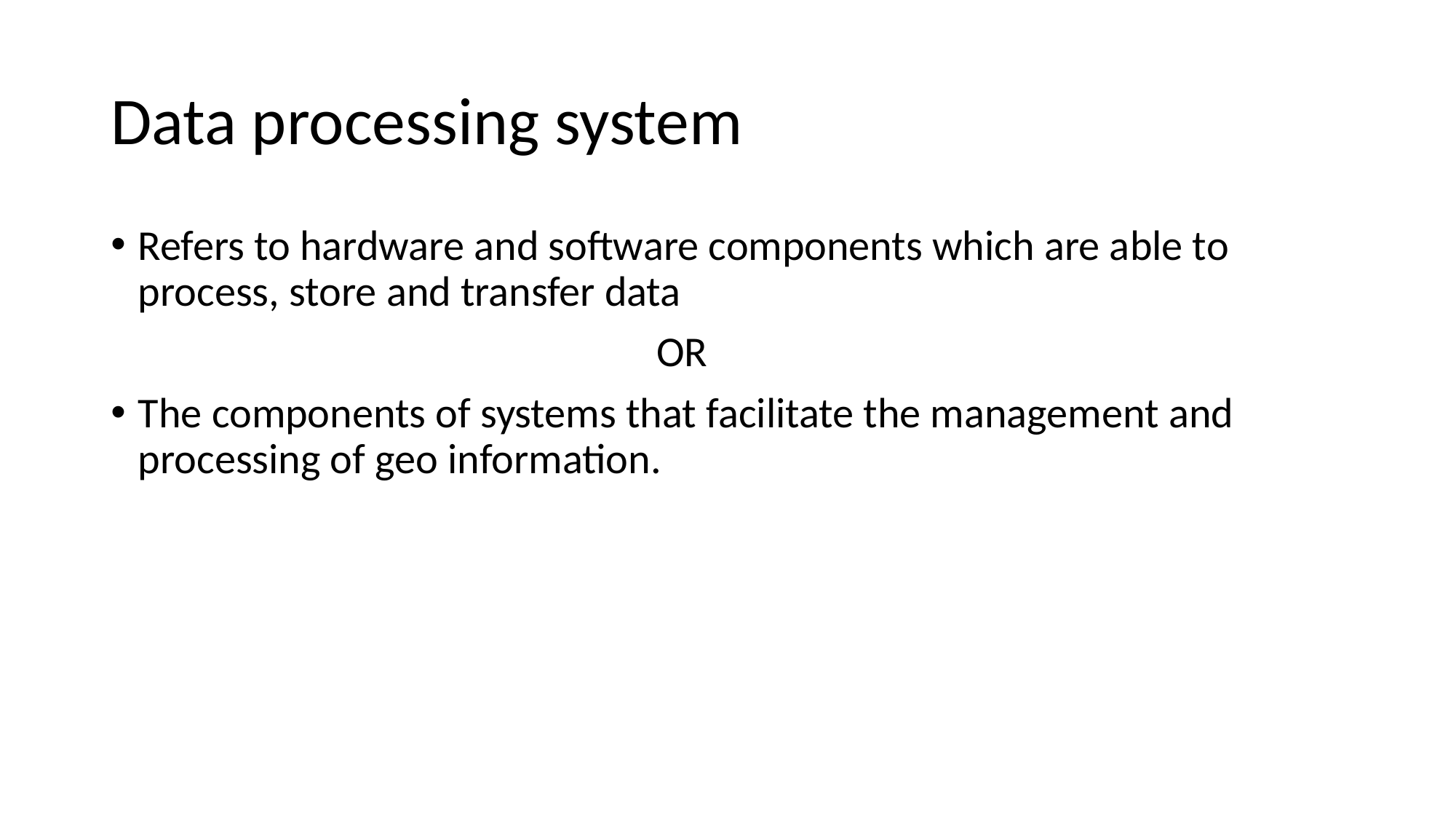

# Data processing system
Refers to hardware and software components which are able to process, store and transfer data
					OR
The components of systems that facilitate the management and processing of geo information.